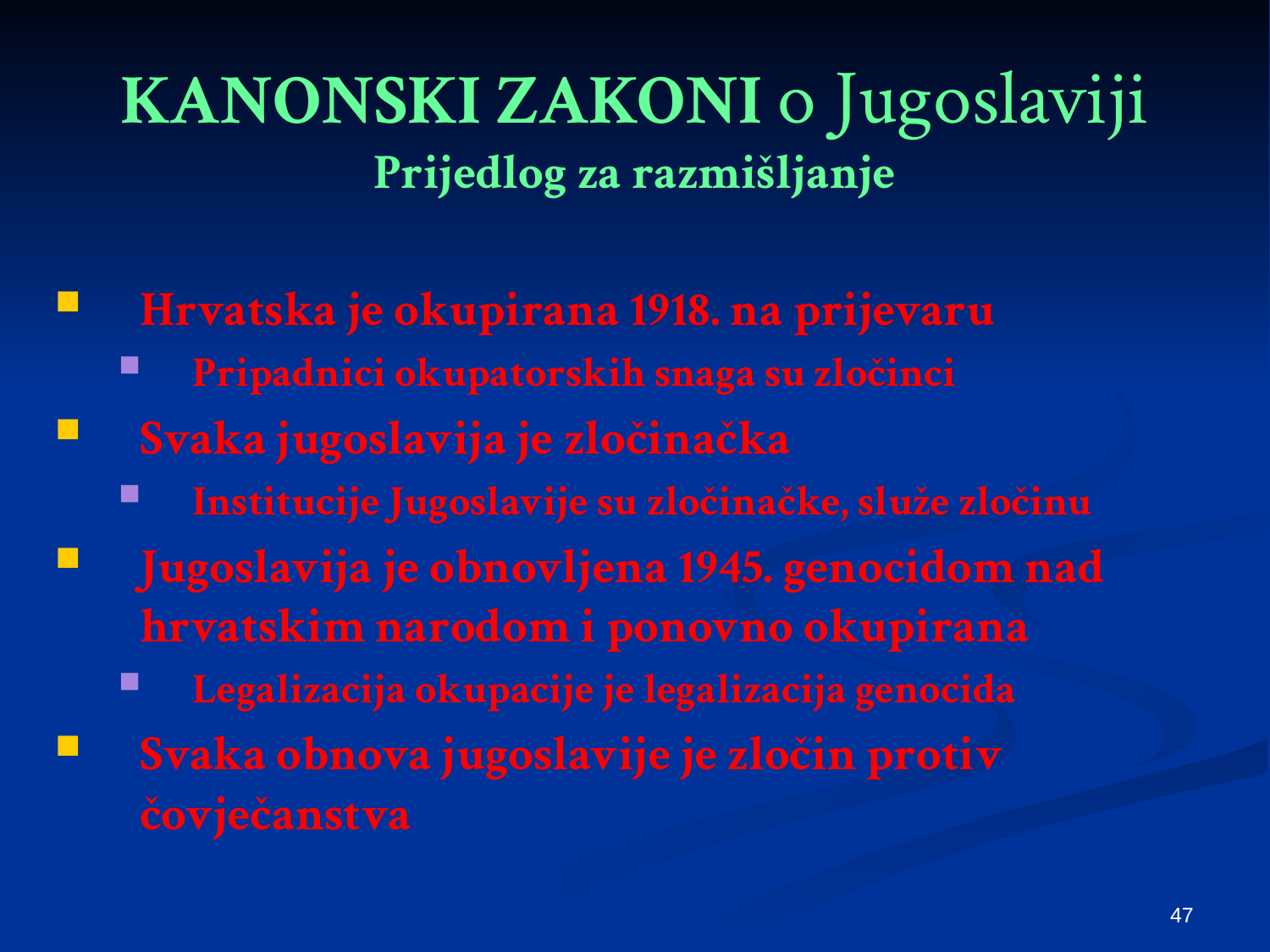

# KANONSKI ZAKONI o Jugoslaviji Prijedlog za razmišljanje

Hrvatska je okupirana 1918. na prijevaru
Pripadnici okupatorskih snaga su zločinci
Svaka jugoslavija je zločinačka
Institucije Jugoslavije su zločinačke, služe zločinu
Jugoslavija je obnovljena 1945. genocidom nad hrvatskim narodom i ponovno okupirana
Legalizacija okupacije je legalizacija genocida
Svaka obnova jugoslavije je zločin protiv čovječanstva

47